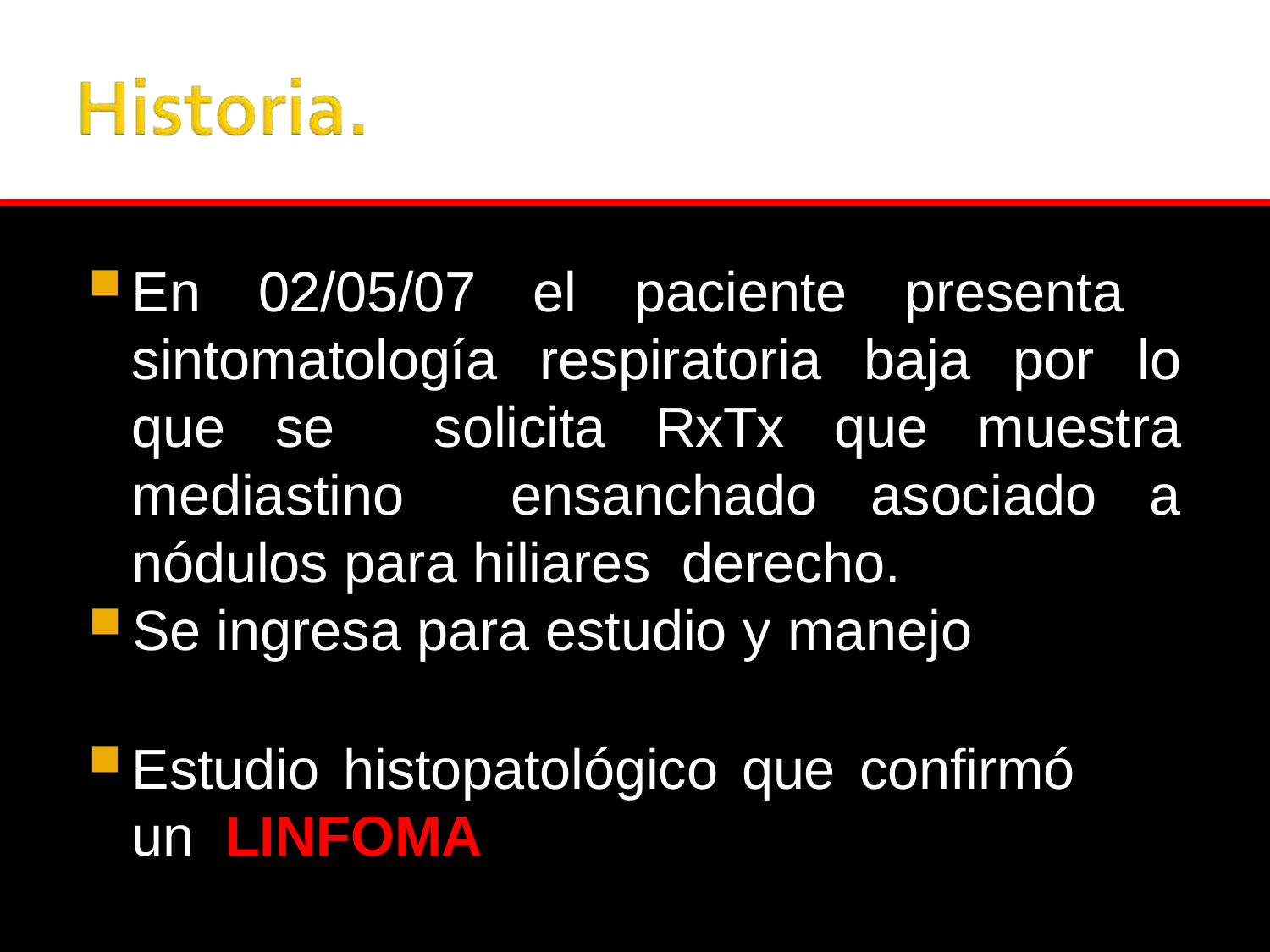

En 02/05/07 el paciente presenta  sintomatología respiratoria baja por lo que se  solicita RxTx que muestra mediastino  ensanchado asociado a nódulos para hiliares  derecho.
Se ingresa para estudio y manejo

Estudio histopatológico que confirmó un  LINFOMA